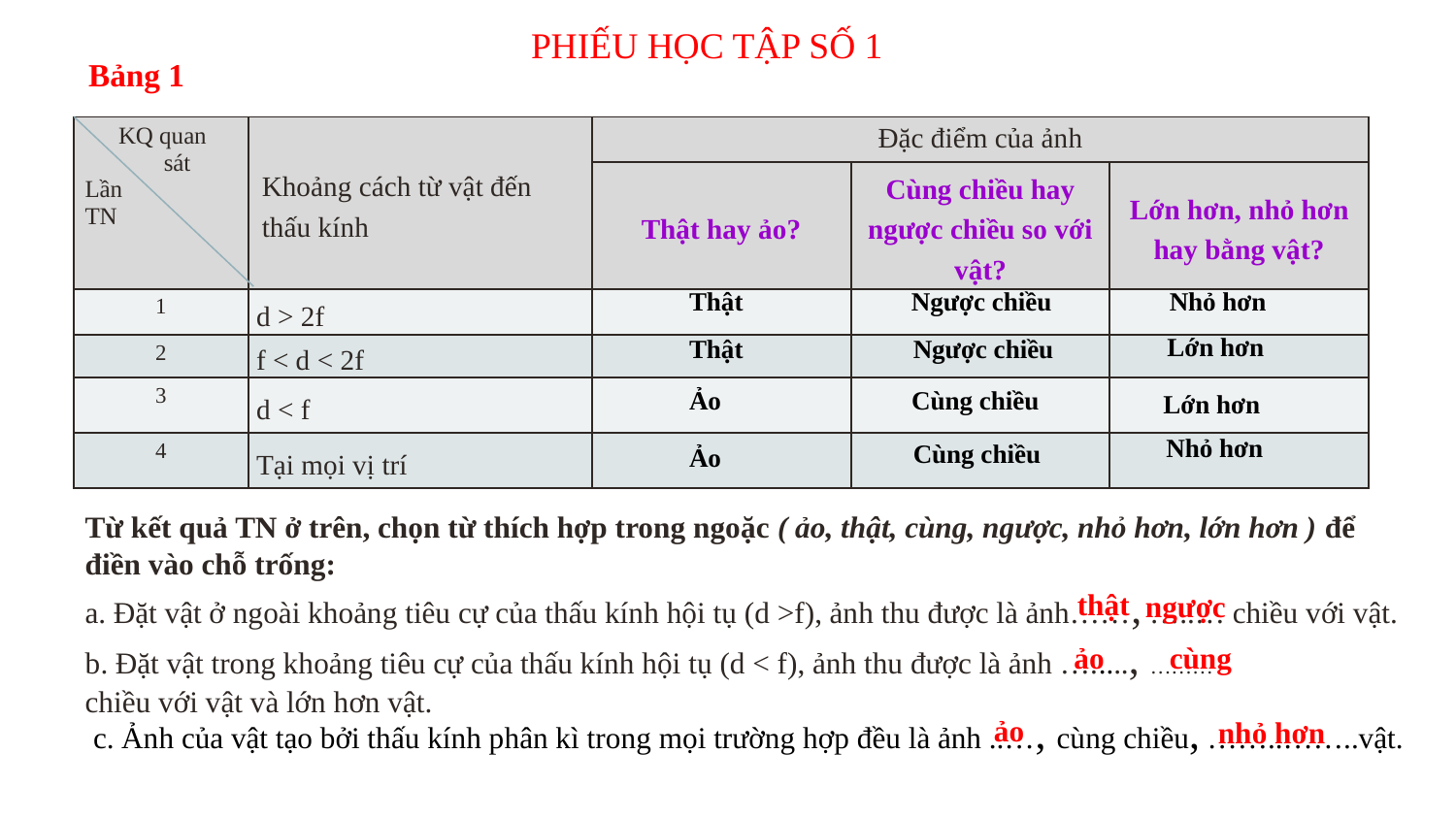

PHIẾU HỌC TẬP SỐ 1
Bảng 1
| KQ quan sát Lần TN | Khoảng cách từ vật đến thấu kính | Đặc điểm của ảnh |  |  |
| --- | --- | --- | --- | --- |
|  |  | Thật hay ảo? | Cùng chiều hay ngược chiều so với vật? | Lớn hơn, nhỏ hơn hay bằng vật? |
| 1 | d > 2f |  |  |  |
| 2 | f < d < 2f |  |  |  |
| 3 | d < f |  |  |  |
| 4 | Tại mọi vị trí |  |  |  |
Thật
Ngược chiều
Nhỏ hơn
Lớn hơn
Thật
Ngược chiều
Ảo
Cùng chiều
Lớn hơn
Nhỏ hơn
Cùng chiều
Ảo

Từ kết quả TN ở trên, chọn từ thích hợp trong ngoặc ( ảo, thật, cùng, ngược, nhỏ hơn, lớn hơn ) để điền vào chỗ trống:
a. Đặt vật ở ngoài khoảng tiêu cự của thấu kính hội tụ (d >f), ảnh thu được là ảnh……, …..… chiều với vật.
b. Đặt vật trong khoảng tiêu cự của thấu kính hội tụ (d < f), ảnh thu được là ảnh …....., ………
chiều với vật và lớn hơn vật.

thật
ngược
  ảo
cùng
c. Ảnh của vật tạo bởi thấu kính phân kì trong mọi trường hợp đều là ảnh ..…, cùng chiều, ……..……..vật.

  ảo
nhỏ hơn